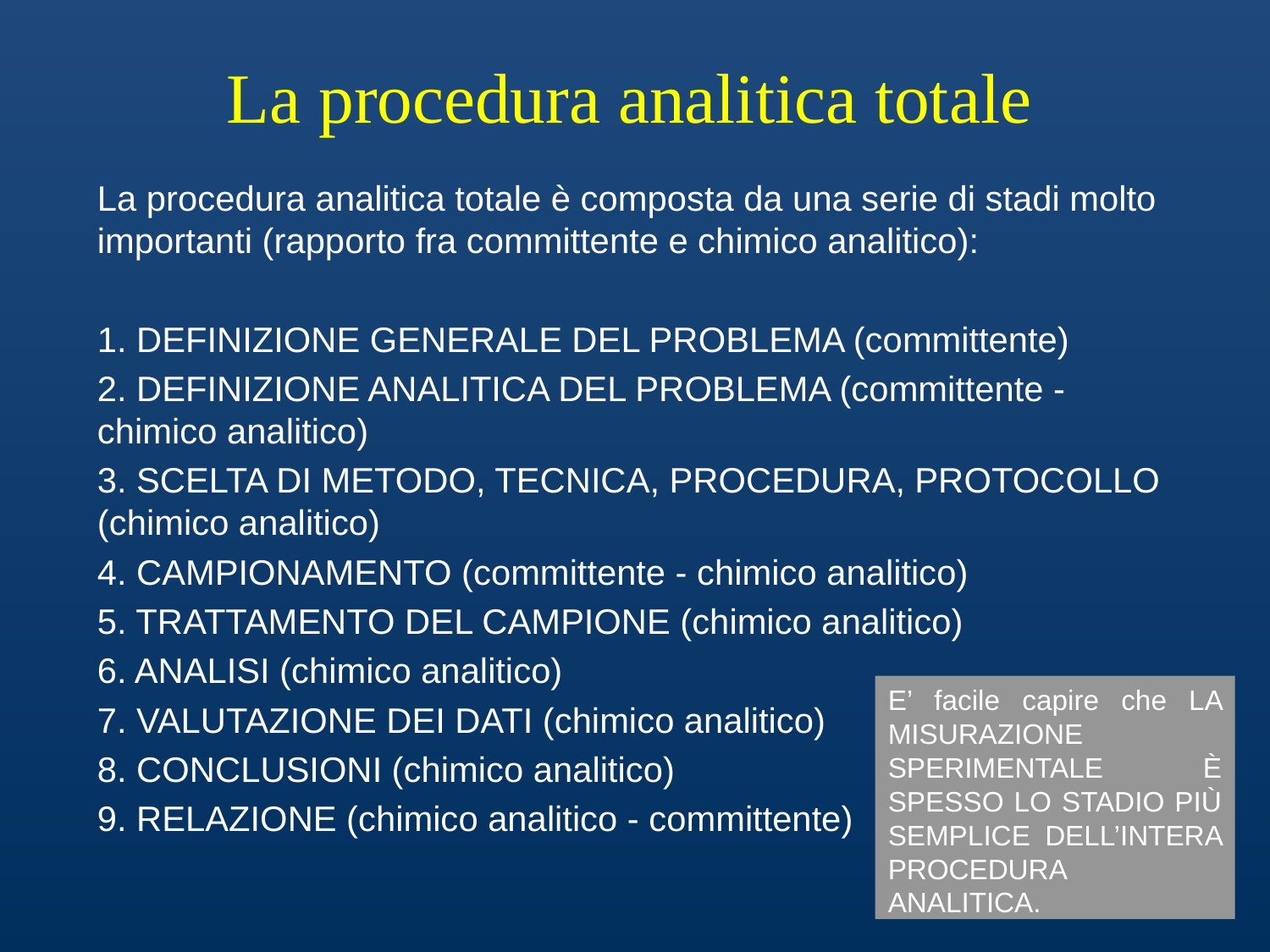

La procedura analitica totale
La procedura analitica totale è composta da una serie di stadi molto importanti (rapporto fra committente e chimico analitico):

1. DEFINIZIONE GENERALE DEL PROBLEMA (committente)
2. DEFINIZIONE ANALITICA DEL PROBLEMA (committente - chimico analitico)
3. SCELTA DI METODO, TECNICA, PROCEDURA, PROTOCOLLO (chimico analitico)
4. CAMPIONAMENTO (committente - chimico analitico)
5. TRATTAMENTO DEL CAMPIONE (chimico analitico)
6. ANALISI (chimico analitico)
7. VALUTAZIONE DEI DATI (chimico analitico)
8. CONCLUSIONI (chimico analitico)
9. RELAZIONE (chimico analitico - committente)
E’ facile capire che LA MISURAZIONE SPERIMENTALE È SPESSO LO STADIO PIÙ SEMPLICE DELL’INTERA PROCEDURA ANALITICA.
3